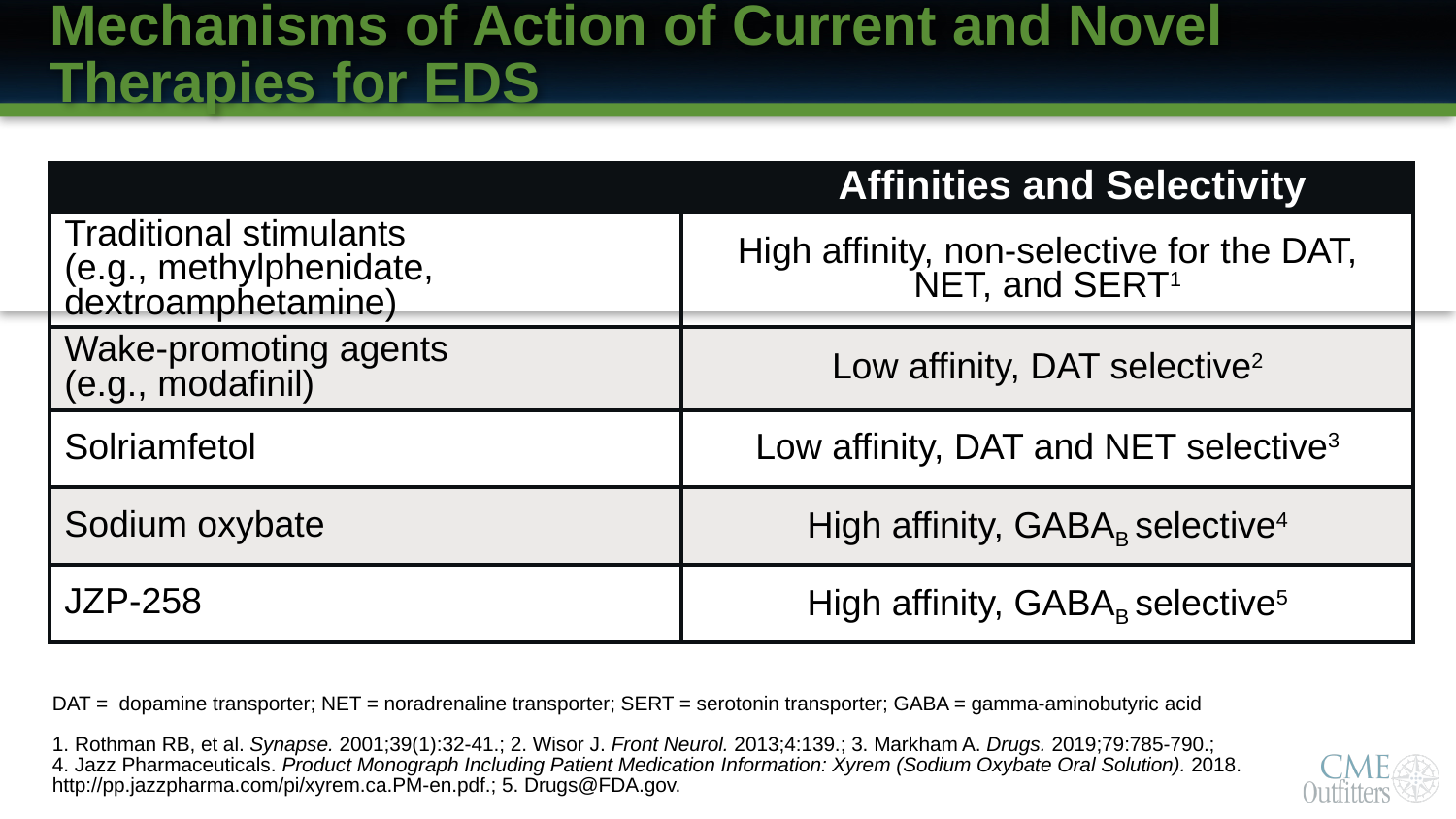

# Mechanisms of Action of Current and Novel Therapies for EDS
|  |  | Affinities and Selectivity |
| --- | --- | --- |
| Traditional stimulants (e.g., methylphenidate, dextroamphetamine) | High affinity, non-selective for the DAT, NET, and SERT1 |  |
| Wake-promoting agents (e.g., modafinil) | Low affinity, DAT selective2 |  |
| Solriamfetol | Low affinity, DAT and NET selective3 |  |
| Sodium oxybate | High affinity, GABAB selective4 |  |
| JZP-258 | High affinity, GABAB selective5 |  |
DAT =  dopamine transporter; NET = noradrenaline transporter; SERT = serotonin transporter; GABA = gamma-aminobutyric acid
1. Rothman RB, et al. Synapse. 2001;39(1):32-41.; 2. Wisor J. Front Neurol. 2013;4:139.; 3. Markham A. Drugs. 2019;79:785-790.;
4. Jazz Pharmaceuticals. Product Monograph Including Patient Medication Information: Xyrem (Sodium Oxybate Oral Solution). 2018.
http://pp.jazzpharma.com/pi/xyrem.ca.PM-en.pdf.; 5. Drugs@FDA.gov.